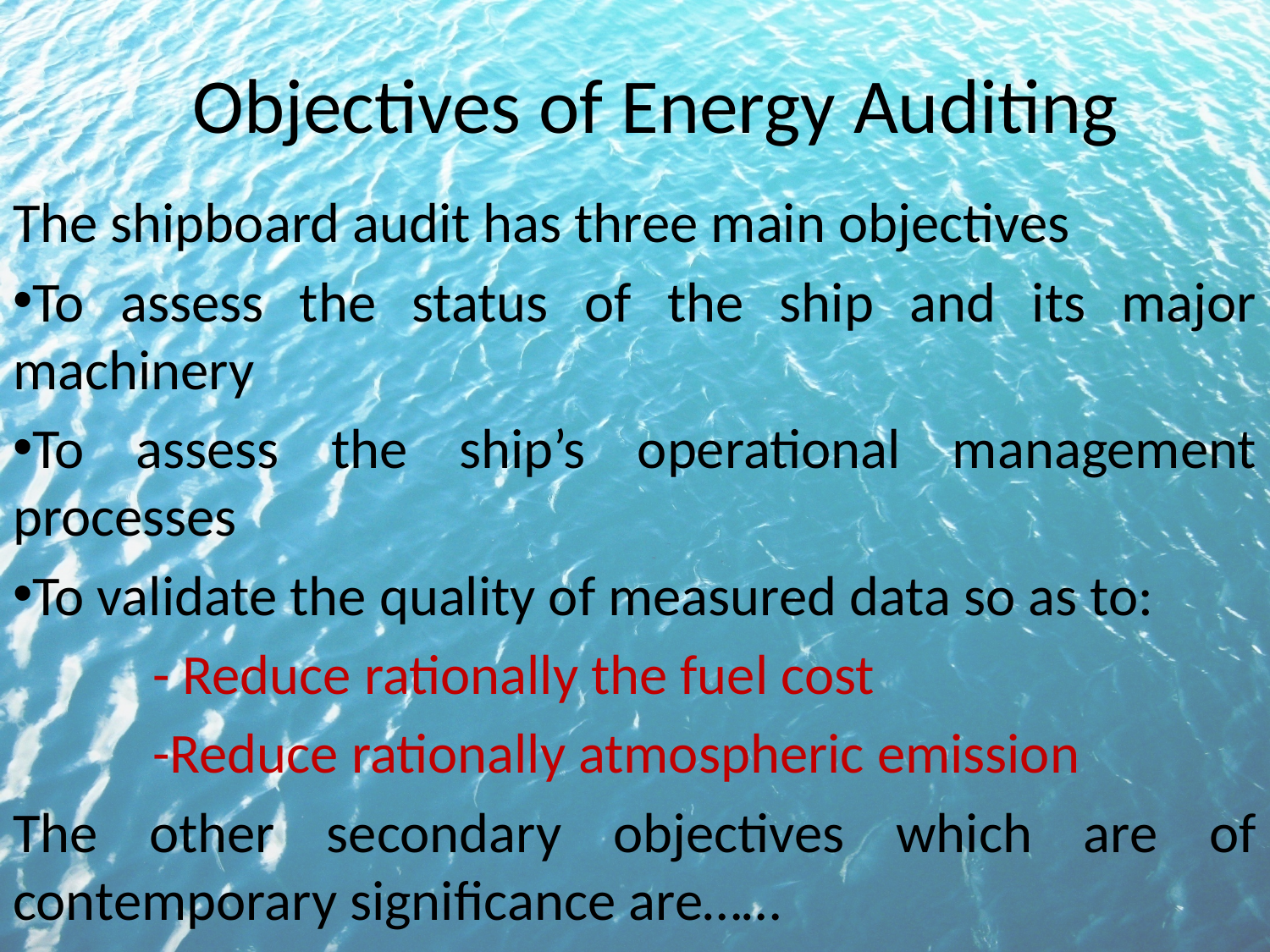

# Objectives of Energy Auditing
The shipboard audit has three main objectives
To assess the status of the ship and its major machinery
To assess the ship’s operational management processes
To validate the quality of measured data so as to:
           - Reduce rationally the fuel cost
           -Reduce rationally atmospheric emission
The other secondary objectives which are of contemporary significance are……